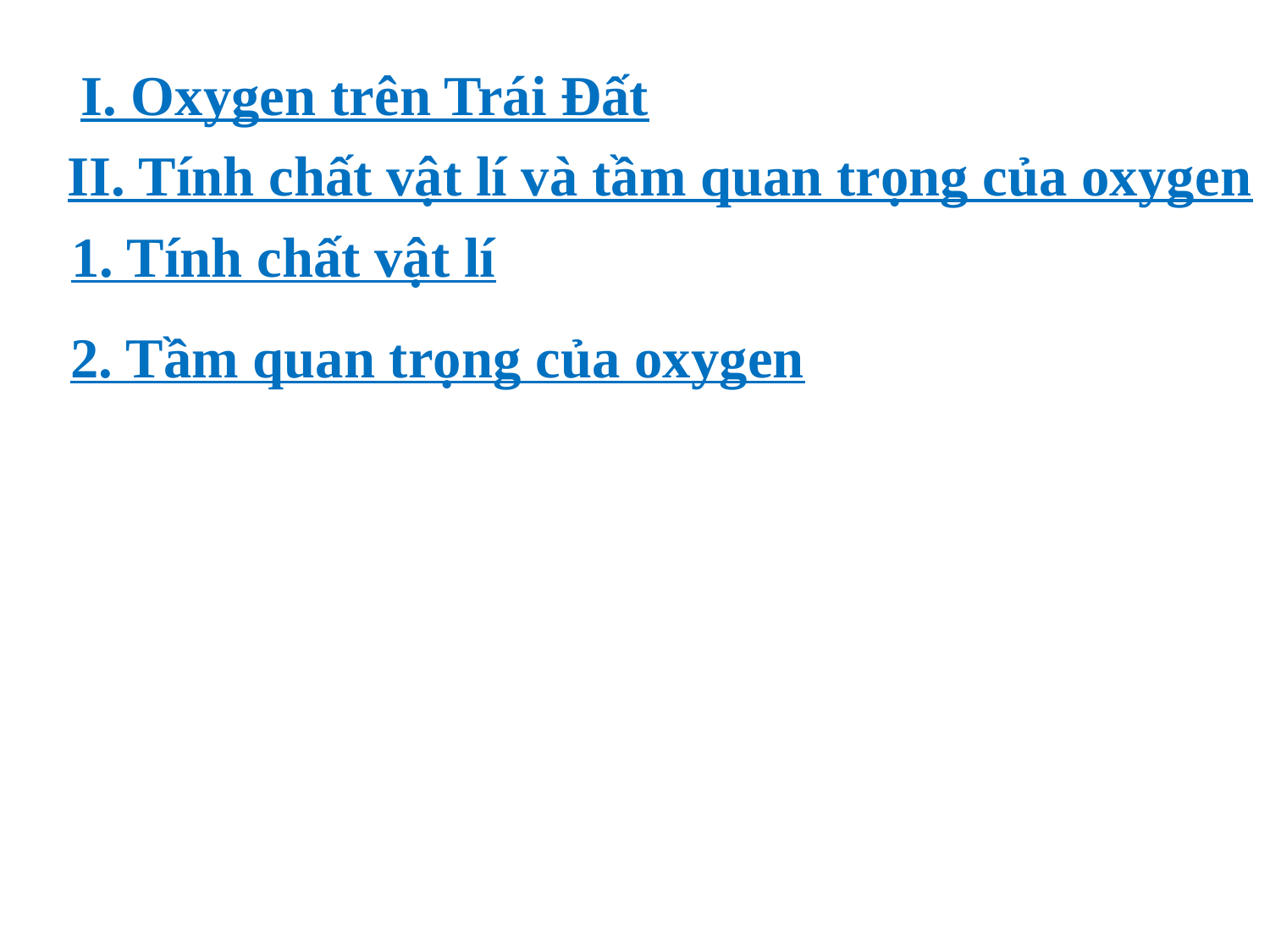

#
I. Oxygen trên Trái Đất
II. Tính chất vật lí và tầm quan trọng của oxygen
1. Tính chất vật lí
2. Tầm quan trọng của oxygen